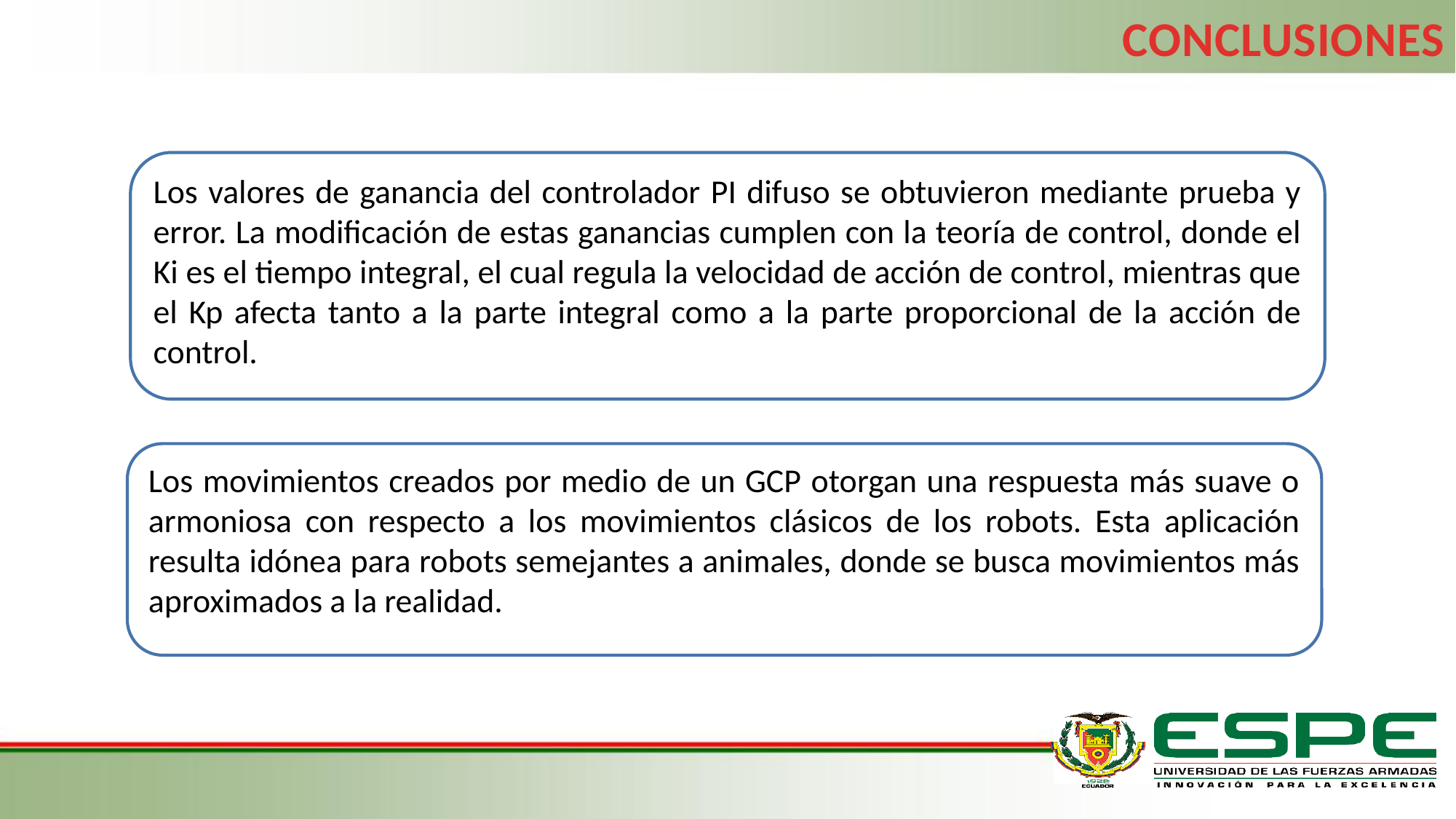

CONCLUSIONES
Los valores de ganancia del controlador PI difuso se obtuvieron mediante prueba y error. La modificación de estas ganancias cumplen con la teoría de control, donde el Ki es el tiempo integral, el cual regula la velocidad de acción de control, mientras que el Kp afecta tanto a la parte integral como a la parte proporcional de la acción de control.

Los movimientos creados por medio de un GCP otorgan una respuesta más suave o armoniosa con respecto a los movimientos clásicos de los robots. Esta aplicación resulta idónea para robots semejantes a animales, donde se busca movimientos más aproximados a la realidad.